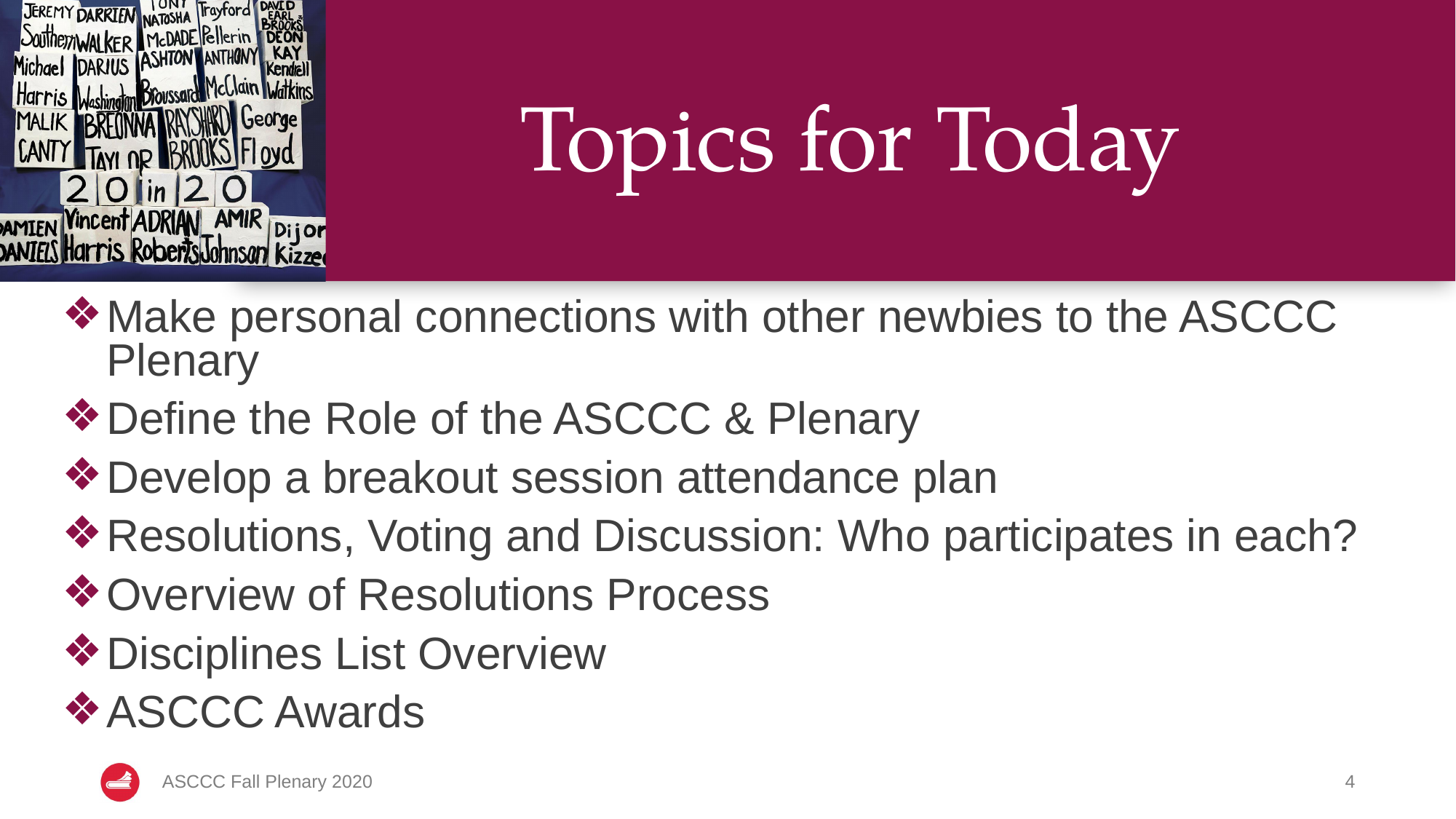

# Topics for Today
Make personal connections with other newbies to the ASCCC Plenary
Define the Role of the ASCCC & Plenary
Develop a breakout session attendance plan
Resolutions, Voting and Discussion: Who participates in each?
Overview of Resolutions Process
Disciplines List Overview
ASCCC Awards

ASCCC Fall Plenary 2020
4